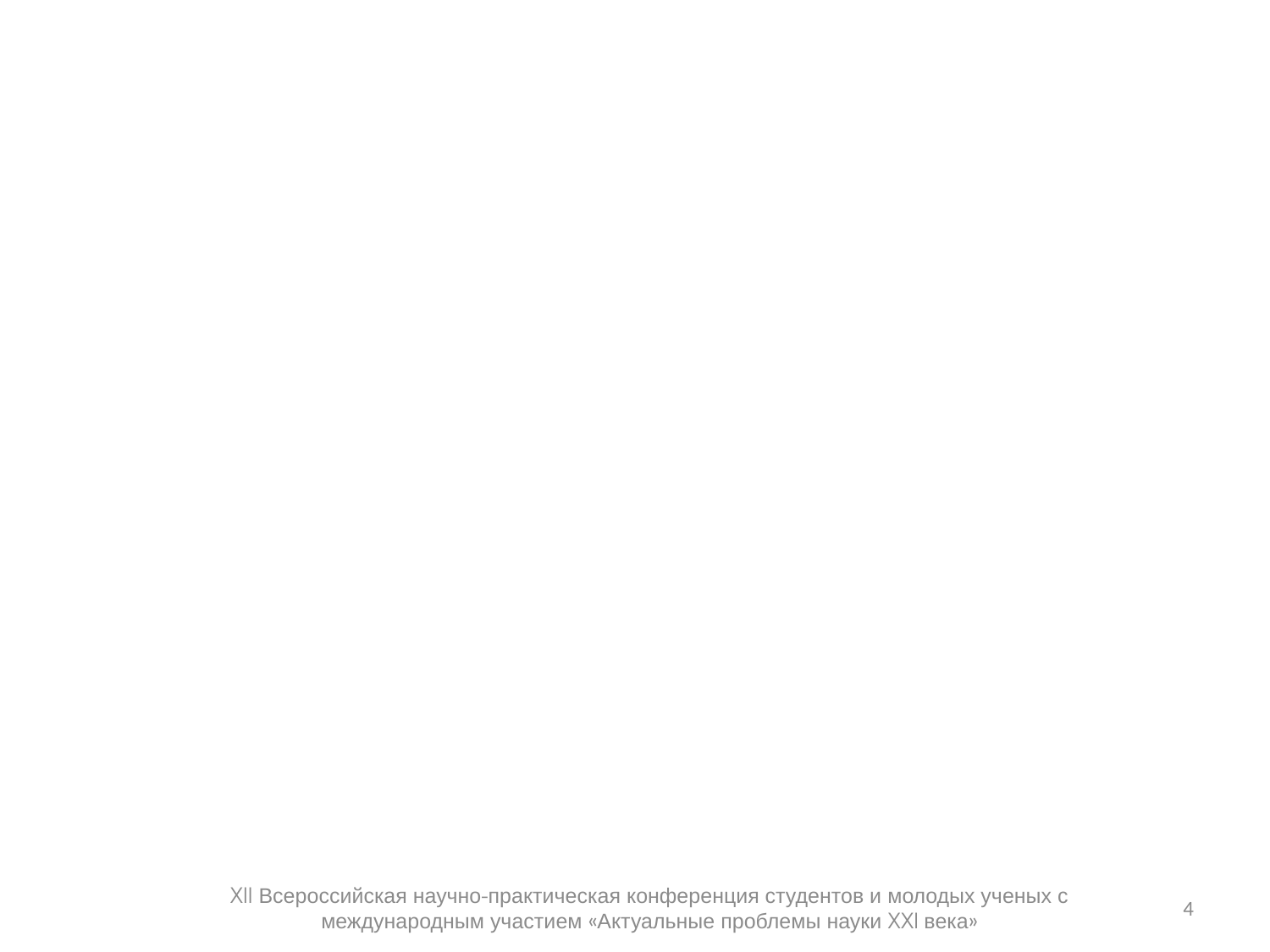

#

XII Всероссийская научно-практическая конференция студентов и молодых ученых с международным участием «Актуальные проблемы науки XXI века»
4